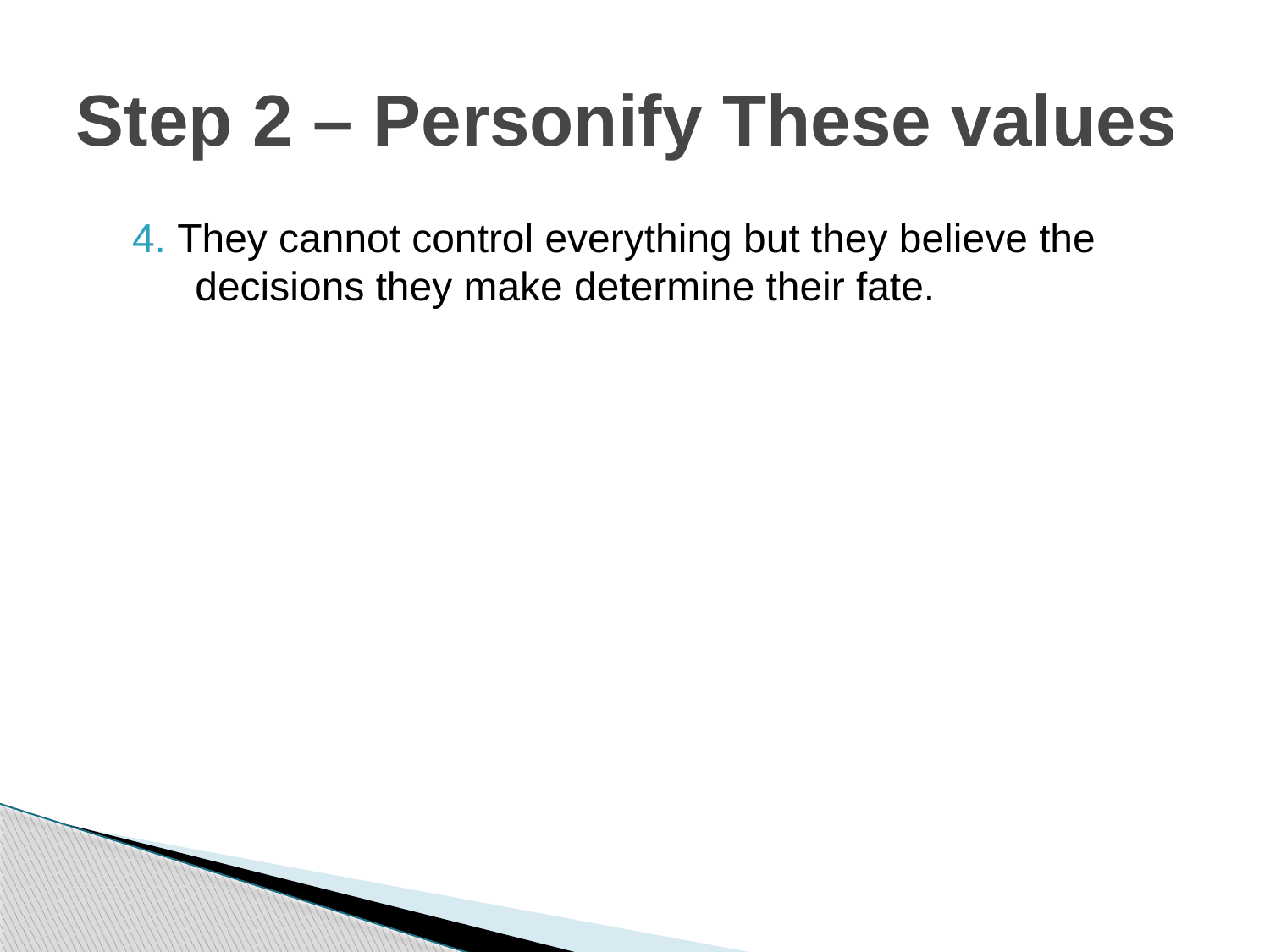

# Step 2 – Personify These values
4. They cannot control everything but they believe the decisions they make determine their fate.